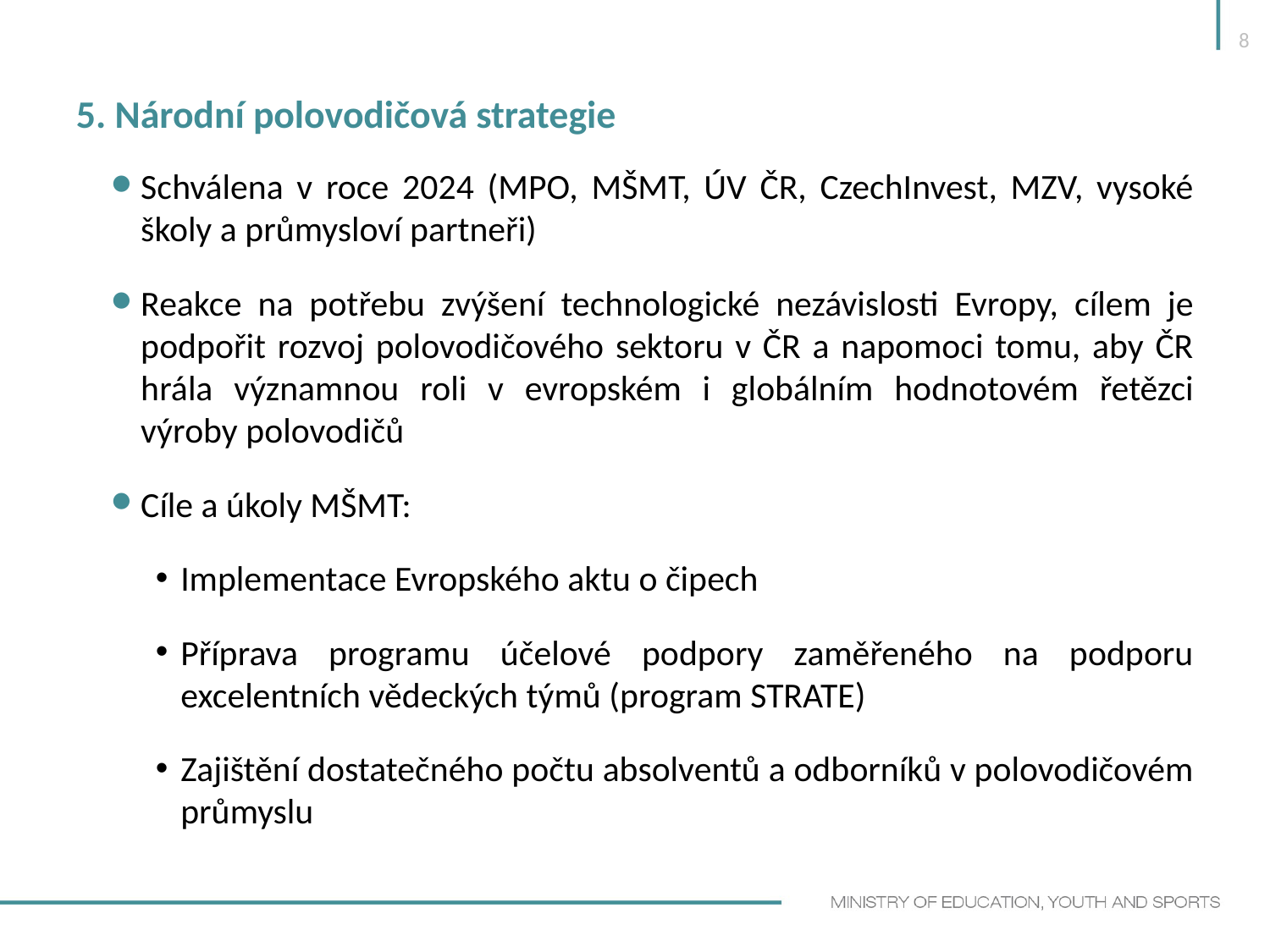

8
# 5. Národní polovodičová strategie
Schválena v roce 2024 (MPO, MŠMT, ÚV ČR, CzechInvest, MZV, vysoké školy a průmysloví partneři)
Reakce na potřebu zvýšení technologické nezávislosti Evropy, cílem je podpořit rozvoj polovodičového sektoru v ČR a napomoci tomu, aby ČR hrála významnou roli v evropském i globálním hodnotovém řetězci výroby polovodičů
Cíle a úkoly MŠMT:
Implementace Evropského aktu o čipech
Příprava programu účelové podpory zaměřeného na podporu excelentních vědeckých týmů (program STRATE)
Zajištění dostatečného počtu absolventů a odborníků v polovodičovém průmyslu